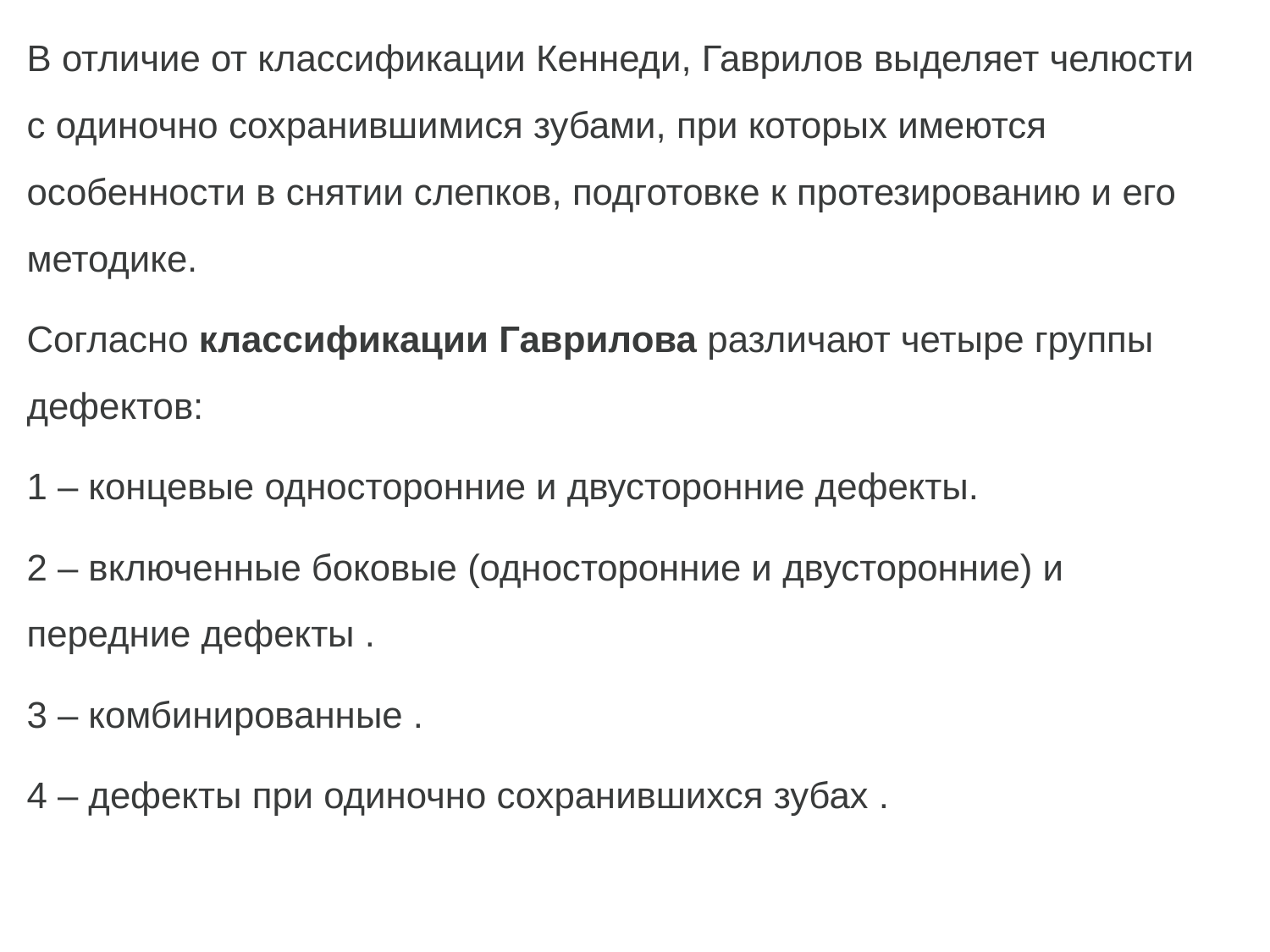

В отличие от классификации Кеннеди, Гаврилов выделяет челюсти с одиночно сохранившимися зубами, при которых имеются особенности в снятии слепков, подготовке к протезированию и его методике.
Согласно классификации Гаврилова различают четыре группы дефектов:
1 – концевые односторонние и двусторонние дефекты.
2 – включенные боковые (односторонние и двусторонние) и передние дефекты .
3 – комбинированные .
4 – дефекты при одиночно сохранившихся зубах .